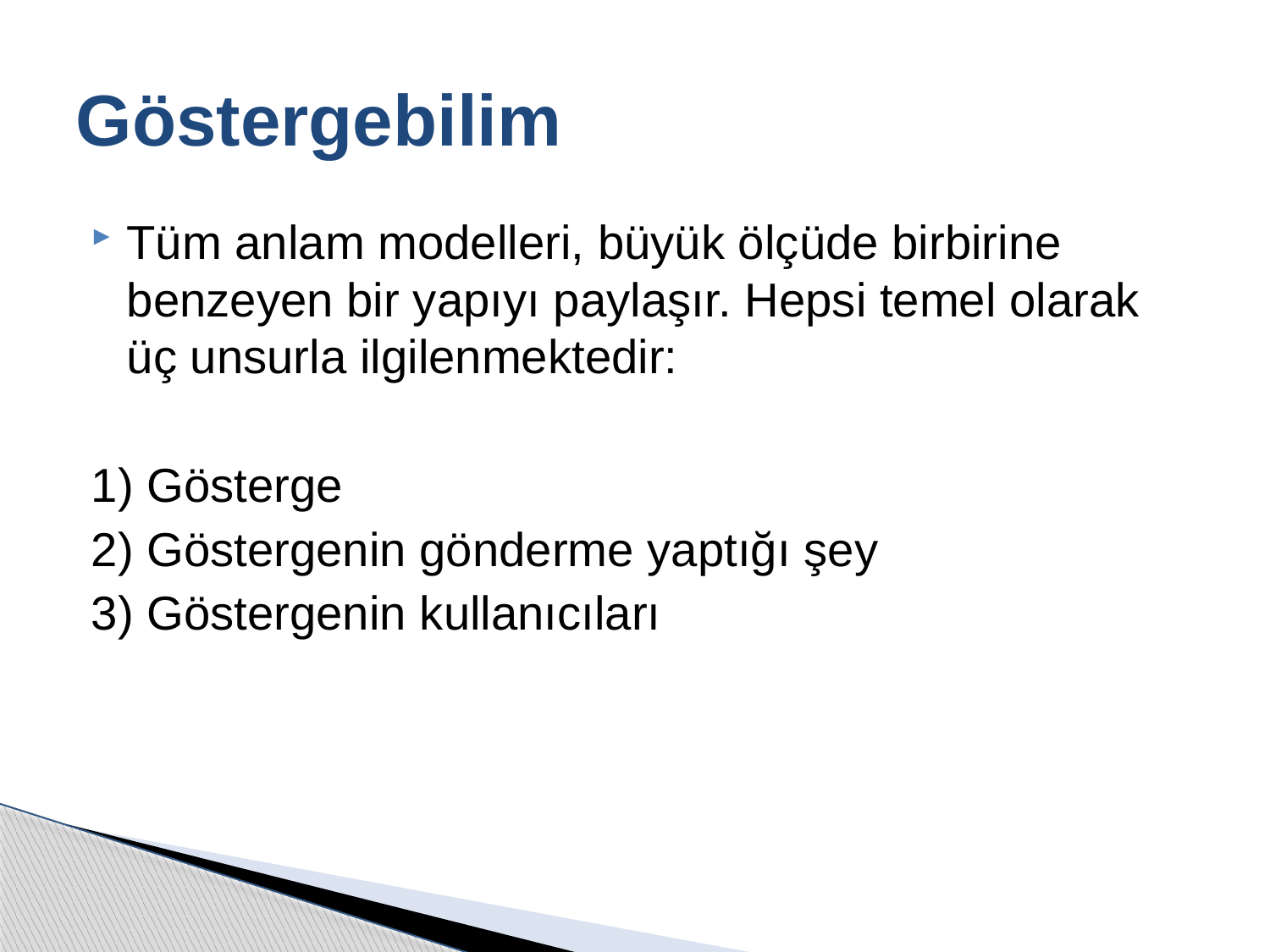

# Göstergebilim
Tüm anlam modelleri, büyük ölçüde birbirine benzeyen bir yapıyı paylaşır. Hepsi temel olarak üç unsurla ilgilenmektedir:

1) Gösterge
2) Göstergenin gönderme yaptığı şey
3) Göstergenin kullanıcıları